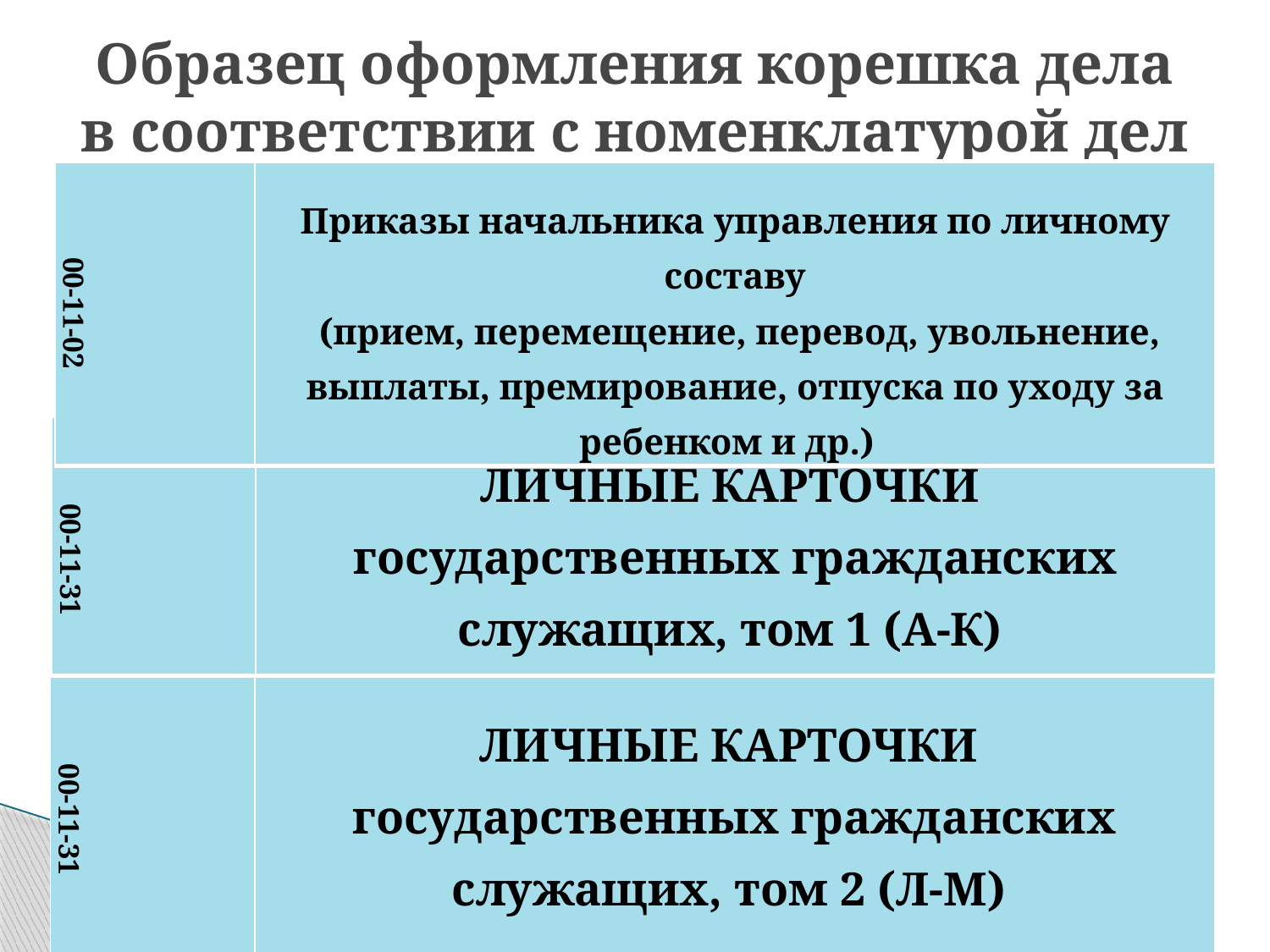

# Образец оформления корешка дела в соответствии с номенклатурой дел
| 00-11-02 | Приказы начальника управления по личному составу (прием, перемещение, перевод, увольнение, выплаты, премирование, отпуска по уходу за ребенком и др.) |
| --- | --- |
| 00-11-31 | ЛИЧНЫЕ КАРТОЧКИ государственных гражданских служащих, том 1 (А-К) |
| --- | --- |

| 00-11-31 | ЛИЧНЫЕ КАРТОЧКИ государственных гражданских служащих, том 2 (Л-М) |
| --- | --- |